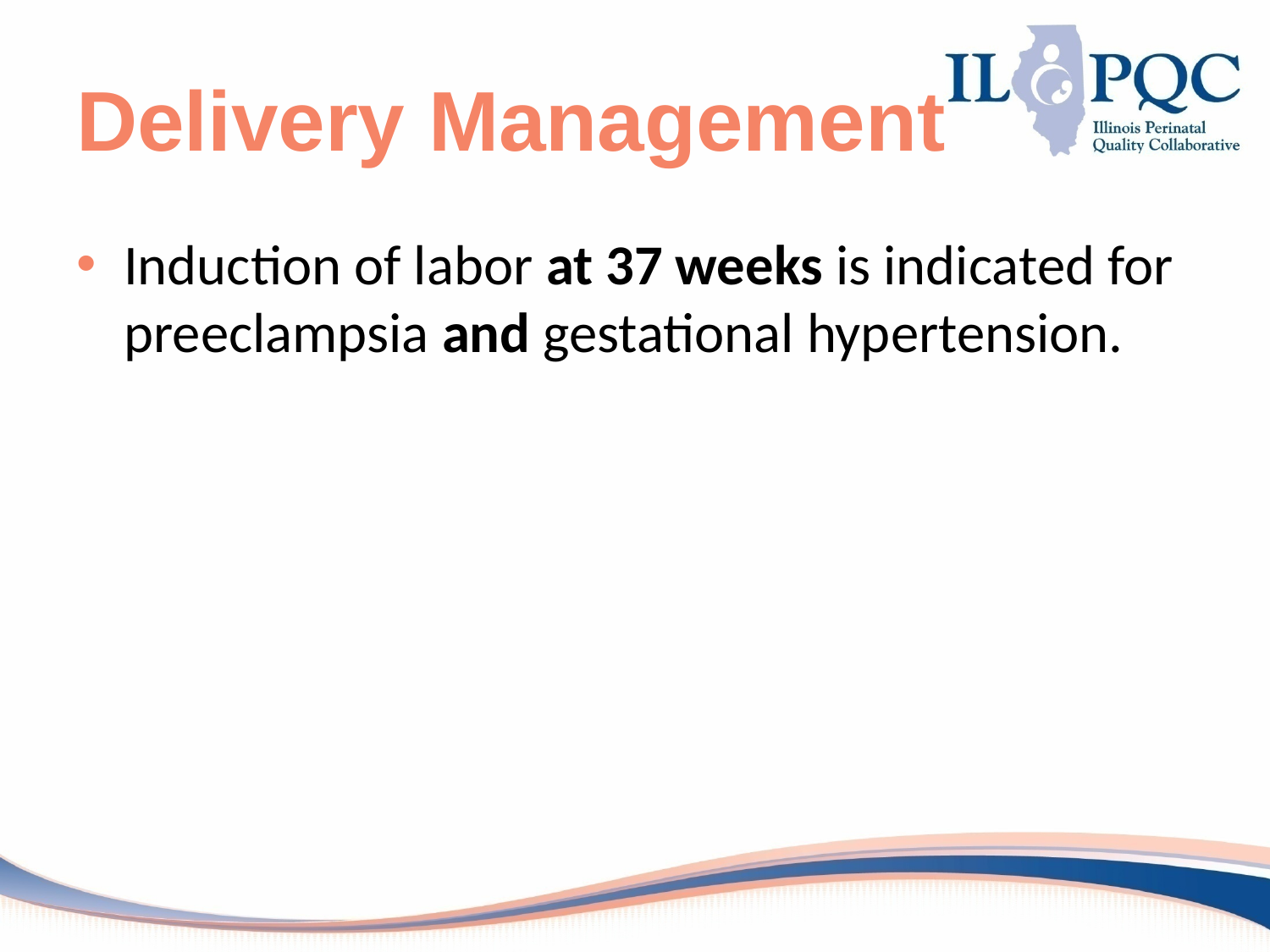

# Delivery Management
Induction of labor at 37 weeks is indicated for preeclampsia and gestational hypertension.